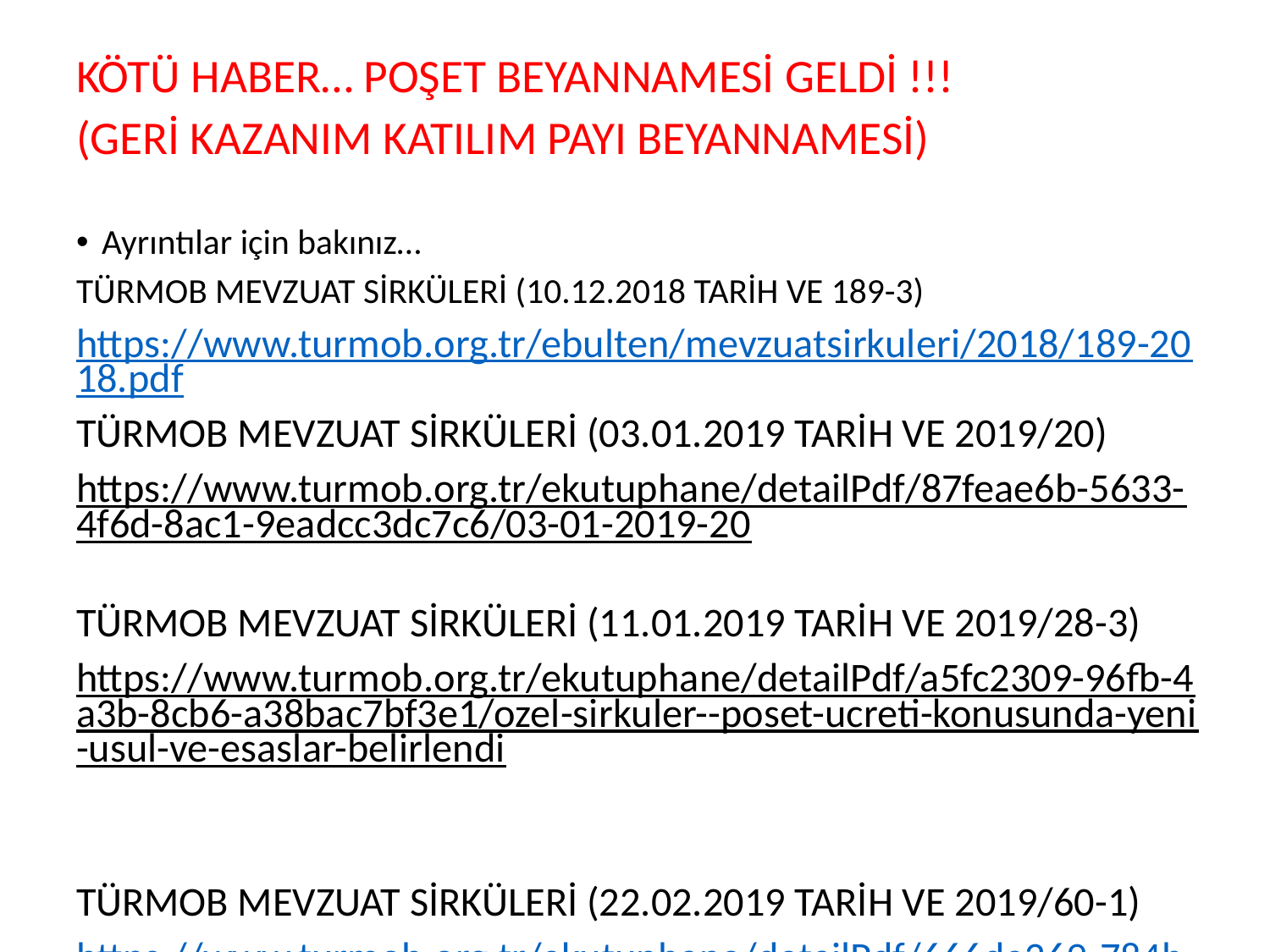

KÖTÜ HABER… POŞET BEYANNAMESİ GELDİ !!!
(GERİ KAZANIM KATILIM PAYI BEYANNAMESİ)

Ayrıntılar için bakınız…
TÜRMOB MEVZUAT SİRKÜLERİ (10.12.2018 TARİH VE 189-3)
https://www.turmob.org.tr/ebulten/mevzuatsirkuleri/2018/189-2018.pdf
TÜRMOB MEVZUAT SİRKÜLERİ (03.01.2019 TARİH VE 2019/20)
https://www.turmob.org.tr/ekutuphane/detailPdf/87feae6b-5633-4f6d-8ac1-9eadcc3dc7c6/03-01-2019-20
TÜRMOB MEVZUAT SİRKÜLERİ (11.01.2019 TARİH VE 2019/28-3)
https://www.turmob.org.tr/ekutuphane/detailPdf/a5fc2309-96fb-4a3b-8cb6-a38bac7bf3e1/ozel-sirkuler--poset-ucreti-konusunda-yeni-usul-ve-esaslar-belirlendi

TÜRMOB MEVZUAT SİRKÜLERİ (22.02.2019 TARİH VE 2019/60-1)
https://www.turmob.org.tr/ekutuphane/detailPdf/666de269-784b-4fd2-8d33-56300be0f48b/22-02-2019-60